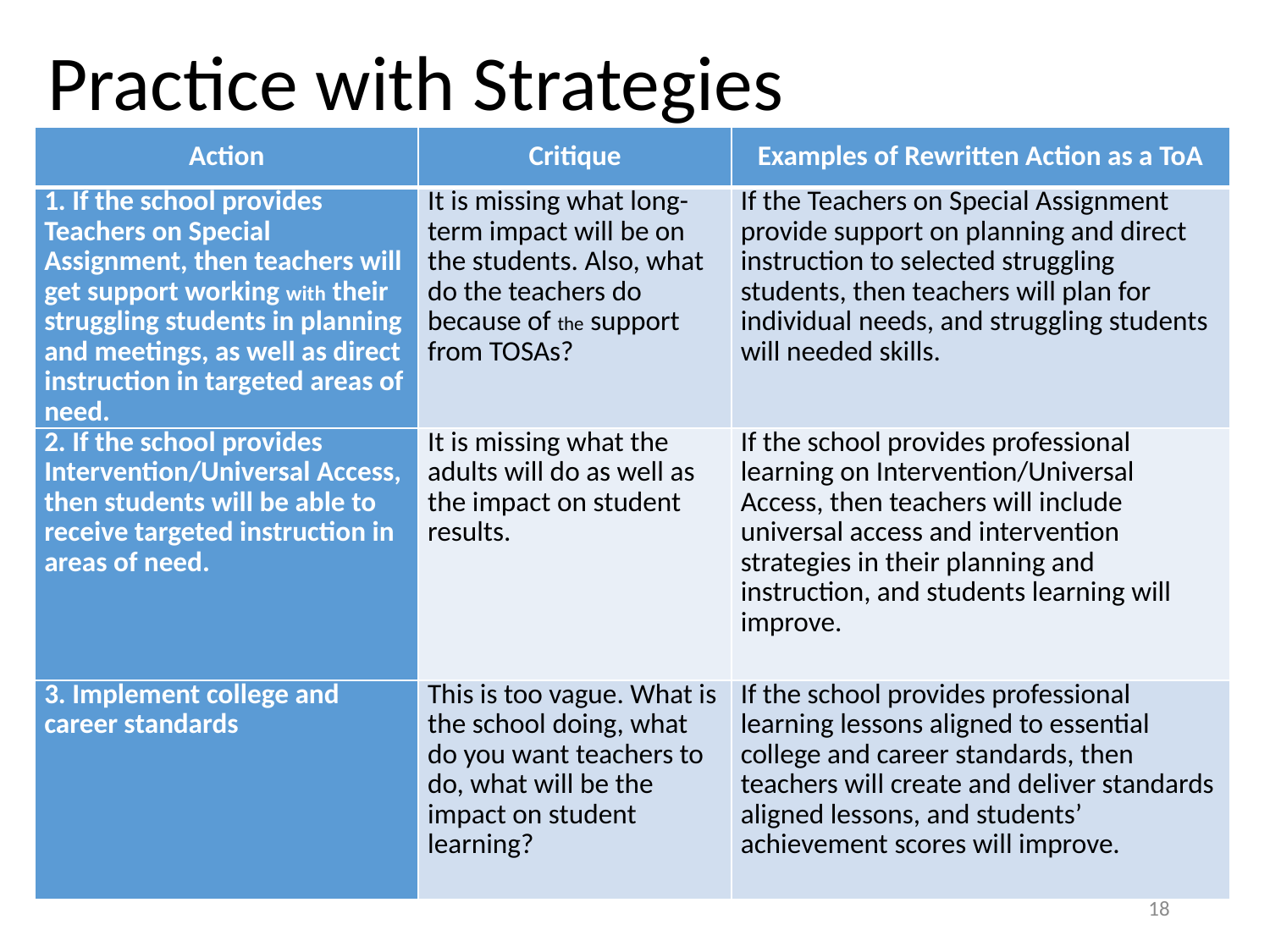

# Practice with Strategies
| Action | Critique | Examples of Rewritten Action as a ToA |
| --- | --- | --- |
| 1. If the school provides Teachers on Special Assignment, then teachers will get support working with their struggling students in planning and meetings, as well as direct instruction in targeted areas of need. | It is missing what long-term impact will be on the students. Also, what do the teachers do because of the support from TOSAs? | If the Teachers on Special Assignment provide support on planning and direct instruction to selected struggling students, then teachers will plan for individual needs, and struggling students will needed skills. |
| 2. If the school provides Intervention/Universal Access, then students will be able to receive targeted instruction in areas of need. | It is missing what the adults will do as well as the impact on student results. | If the school provides professional learning on Intervention/Universal Access, then teachers will include universal access and intervention strategies in their planning and instruction, and students learning will improve. |
| 3. Implement college and career standards | This is too vague. What is the school doing, what do you want teachers to do, what will be the impact on student learning? | If the school provides professional learning lessons aligned to essential college and career standards, then teachers will create and deliver standards aligned lessons, and students’ achievement scores will improve. |
18